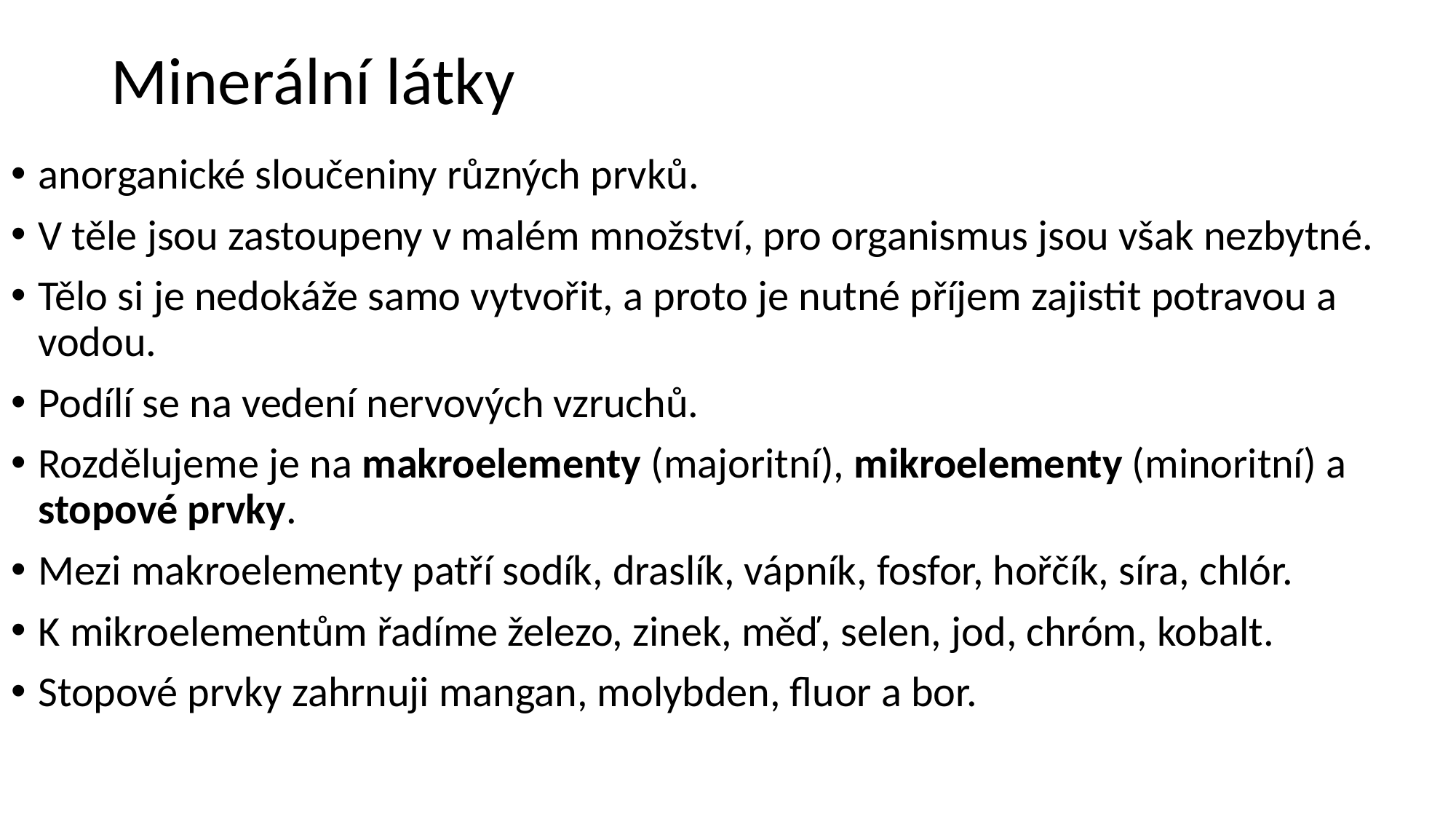

# Minerální látky
anorganické sloučeniny různých prvků.
V těle jsou zastoupeny v malém množství, pro organismus jsou však nezbytné.
Tělo si je nedokáže samo vytvořit, a proto je nutné příjem zajistit potravou a vodou.
Podílí se na vedení nervových vzruchů.
Rozdělujeme je na makroelementy (majoritní), mikroelementy (minoritní) a stopové prvky.
Mezi makroelementy patří sodík, draslík, vápník, fosfor, hořčík, síra, chlór.
K mikroelementům řadíme železo, zinek, měď, selen, jod, chróm, kobalt.
Stopové prvky zahrnuji mangan, molybden, fluor a bor.